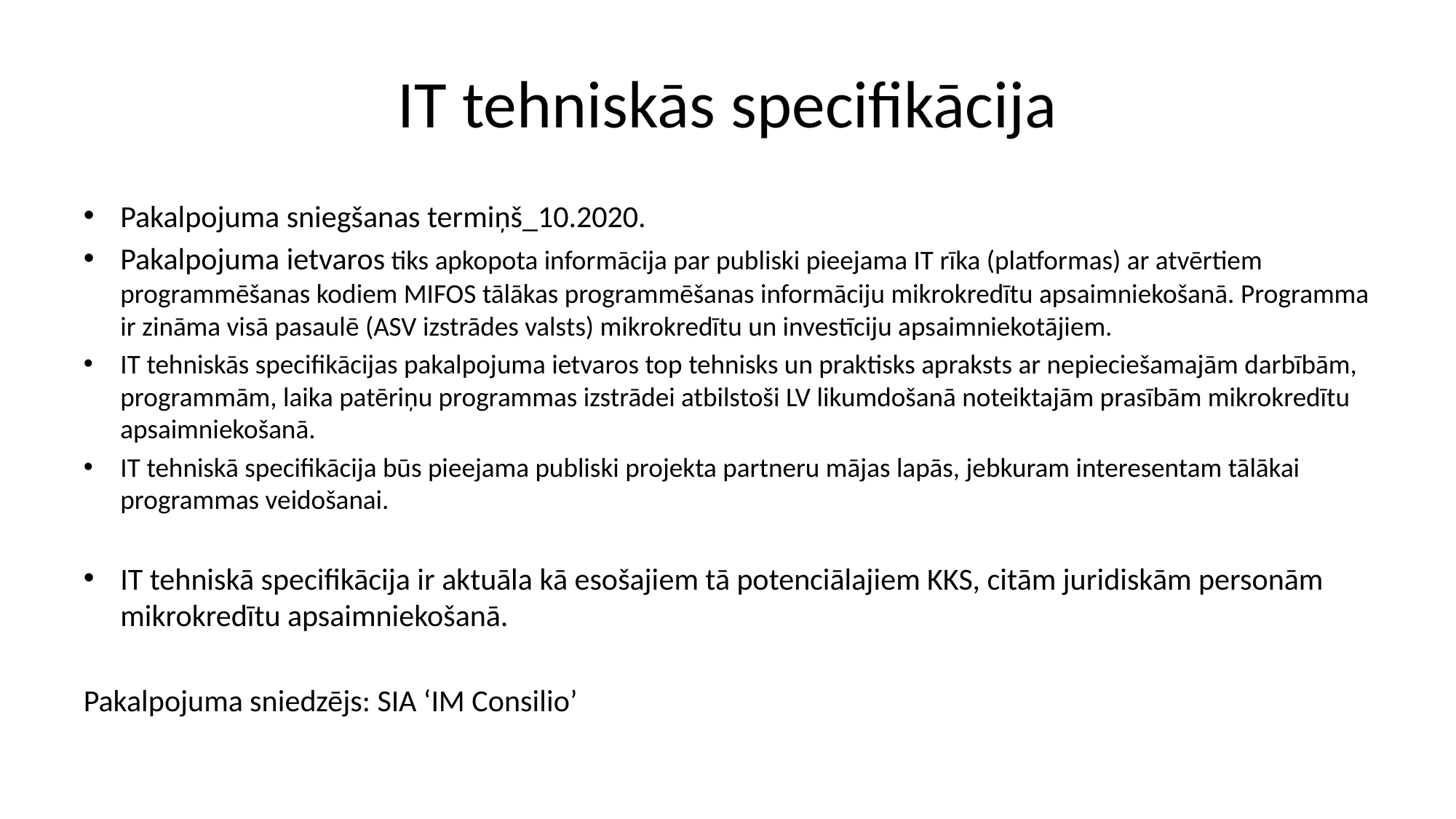

# IT tehniskās specifikācija
Pakalpojuma sniegšanas termiņš_10.2020.
Pakalpojuma ietvaros tiks apkopota informācija par publiski pieejama IT rīka (platformas) ar atvērtiem programmēšanas kodiem MIFOS tālākas programmēšanas informāciju mikrokredītu apsaimniekošanā. Programma ir zināma visā pasaulē (ASV izstrādes valsts) mikrokredītu un investīciju apsaimniekotājiem.
IT tehniskās specifikācijas pakalpojuma ietvaros top tehnisks un praktisks apraksts ar nepieciešamajām darbībām, programmām, laika patēriņu programmas izstrādei atbilstoši LV likumdošanā noteiktajām prasībām mikrokredītu apsaimniekošanā.
IT tehniskā specifikācija būs pieejama publiski projekta partneru mājas lapās, jebkuram interesentam tālākai programmas veidošanai.

IT tehniskā specifikācija ir aktuāla kā esošajiem tā potenciālajiem KKS, citām juridiskām personām mikrokredītu apsaimniekošanā.

Pakalpojuma sniedzējs: SIA ‘IM Consilio’